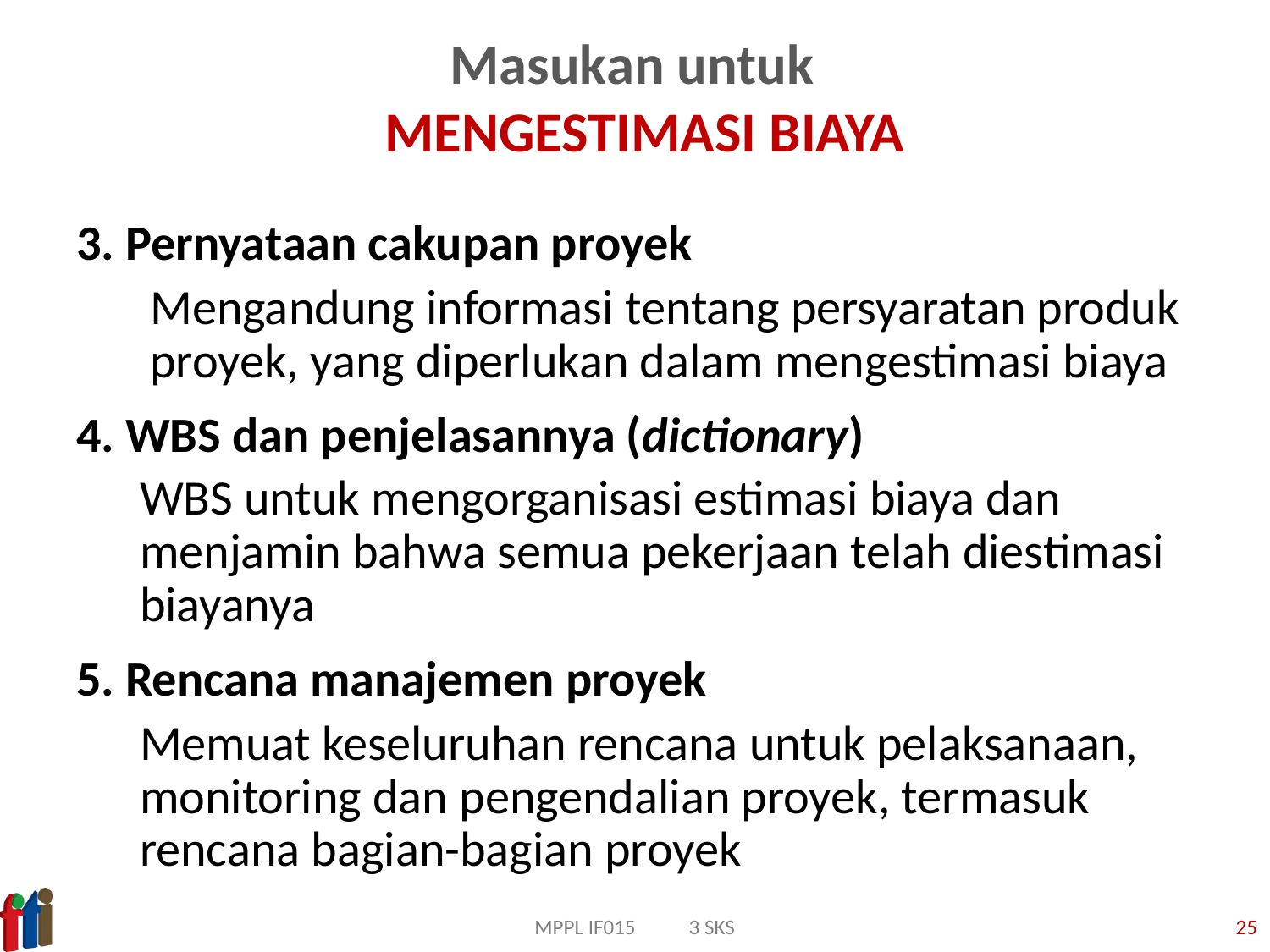

# Masukan untuk MENGESTIMASI BIAYA
3. Pernyataan cakupan proyek
	Mengandung informasi tentang persyaratan produk proyek, yang diperlukan dalam mengestimasi biaya
4. WBS dan penjelasannya (dictionary)
	WBS untuk mengorganisasi estimasi biaya dan menjamin bahwa semua pekerjaan telah diestimasi biayanya
5. Rencana manajemen proyek
	Memuat keseluruhan rencana untuk pelaksanaan, monitoring dan pengendalian proyek, termasuk rencana bagian-bagian proyek

MPPL IF015           3 SKS
25